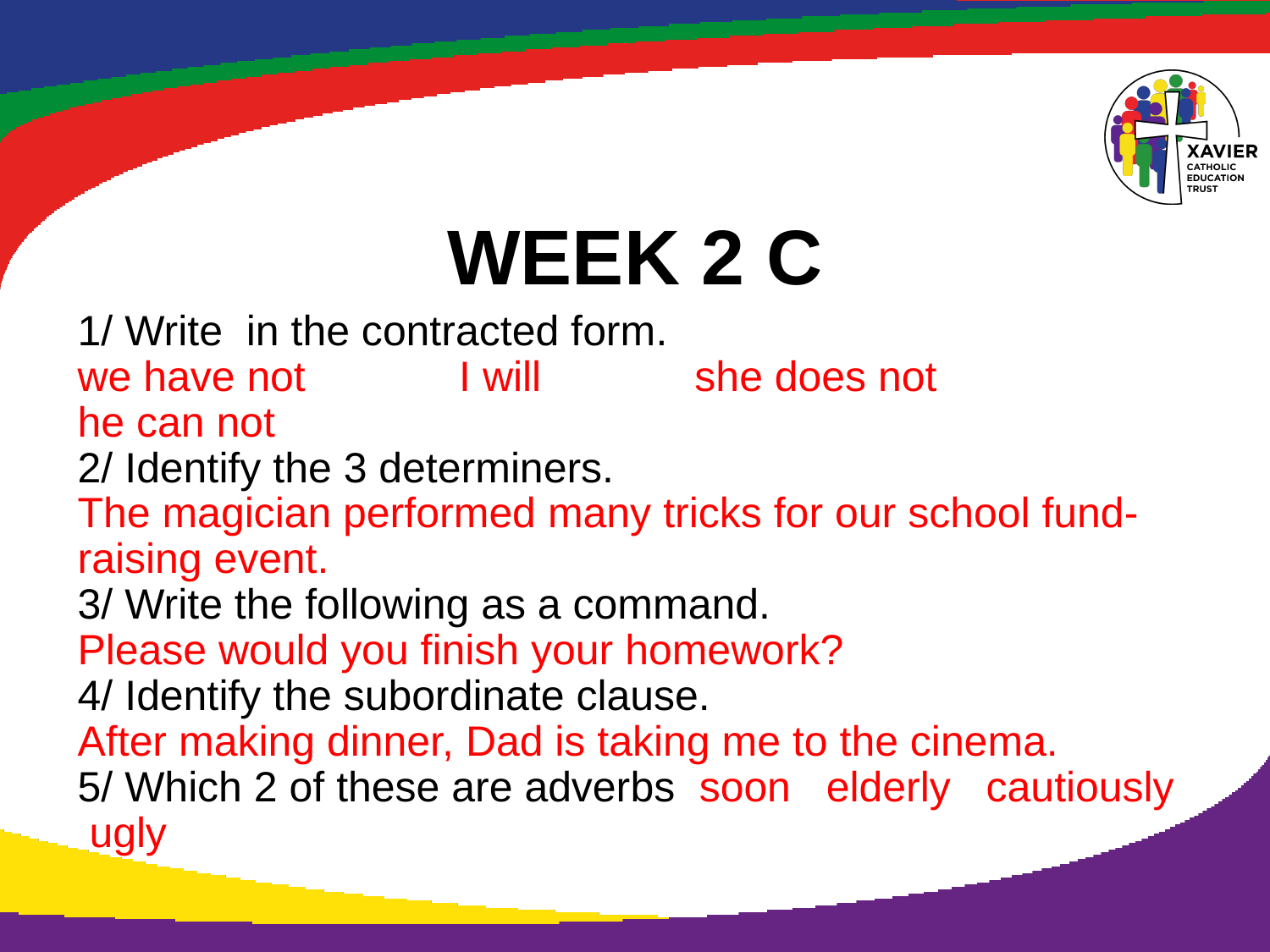

# WEEK 2 C
1/ Write  in the contracted form.
we have not             I will             she does not                    he can not
2/ Identify the 3 determiners.
The magician performed many tricks for our school fund-raising event.
3/ Write the following as a command.
Please would you finish your homework?
4/ Identify the subordinate clause.
After making dinner, Dad is taking me to the cinema.
5/ Which 2 of these are adverbs  soon   elderly   cautiously   ugly